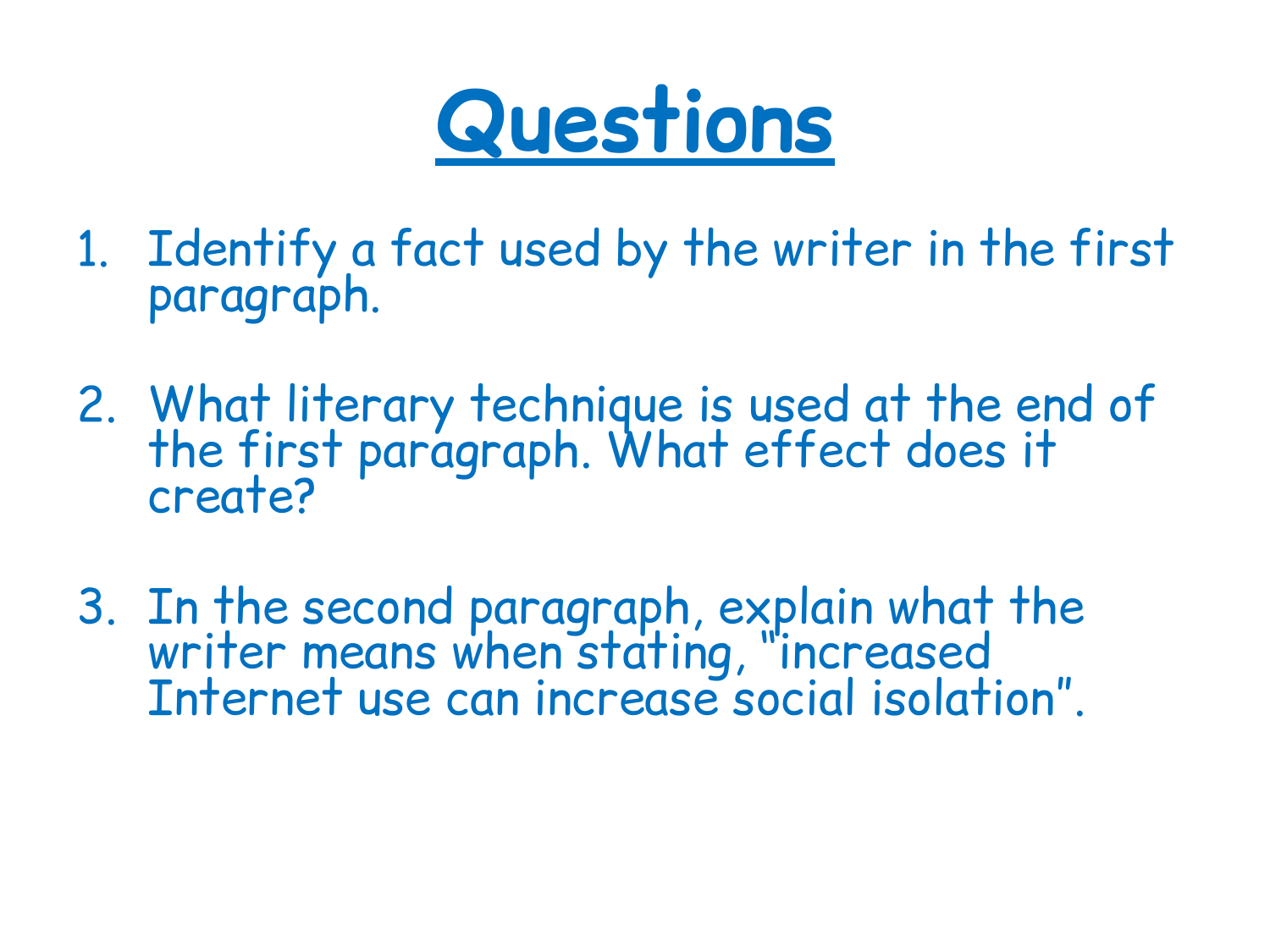

# Questions
Identify a fact used by the writer in the first paragraph.

What literary technique is used at the end of the first paragraph. What effect does it create?

In the second paragraph, explain what the writer means when stating, “increased Internet use can increase social isolation”.